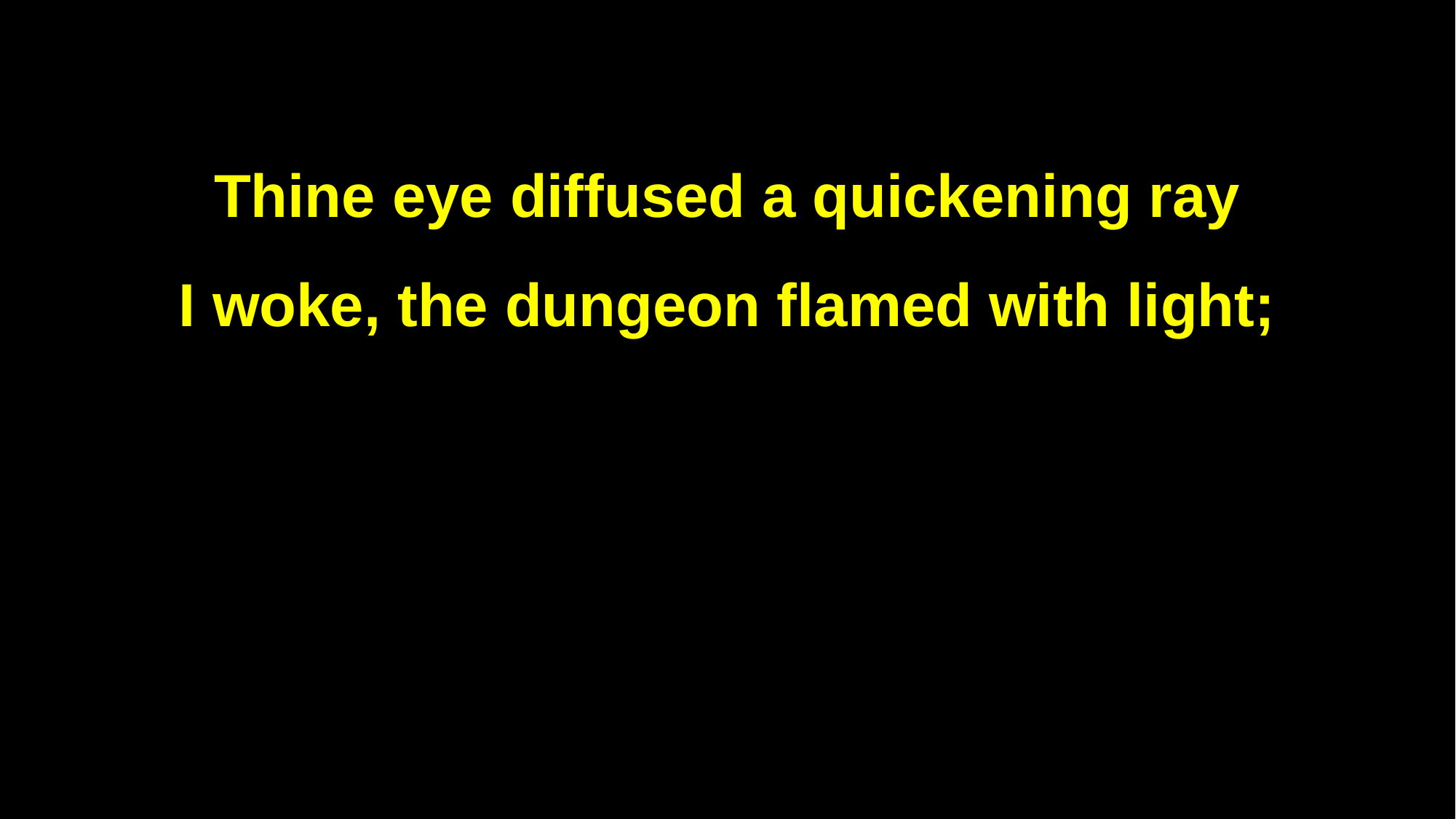

Thine eye diffused a quickening ray
I woke, the dungeon flamed with light;